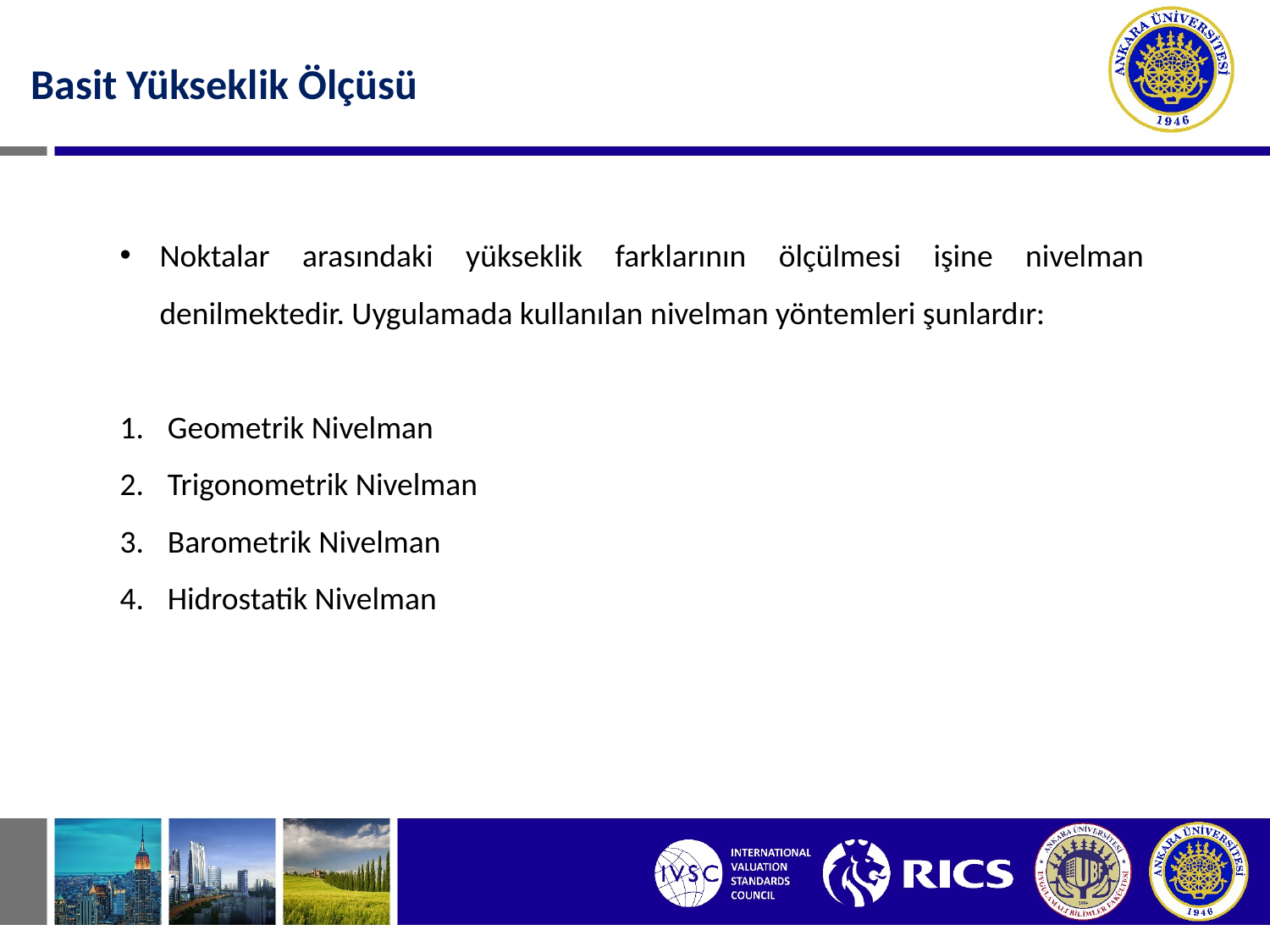

Basit Yükseklik Ölçüsü
Noktalar arasındaki yükseklik farklarının ölçülmesi işine nivelman denilmektedir. Uygulamada kullanılan nivelman yöntemleri şunlardır:

Geometrik Nivelman
Trigonometrik Nivelman
Barometrik Nivelman
Hidrostatik Nivelman